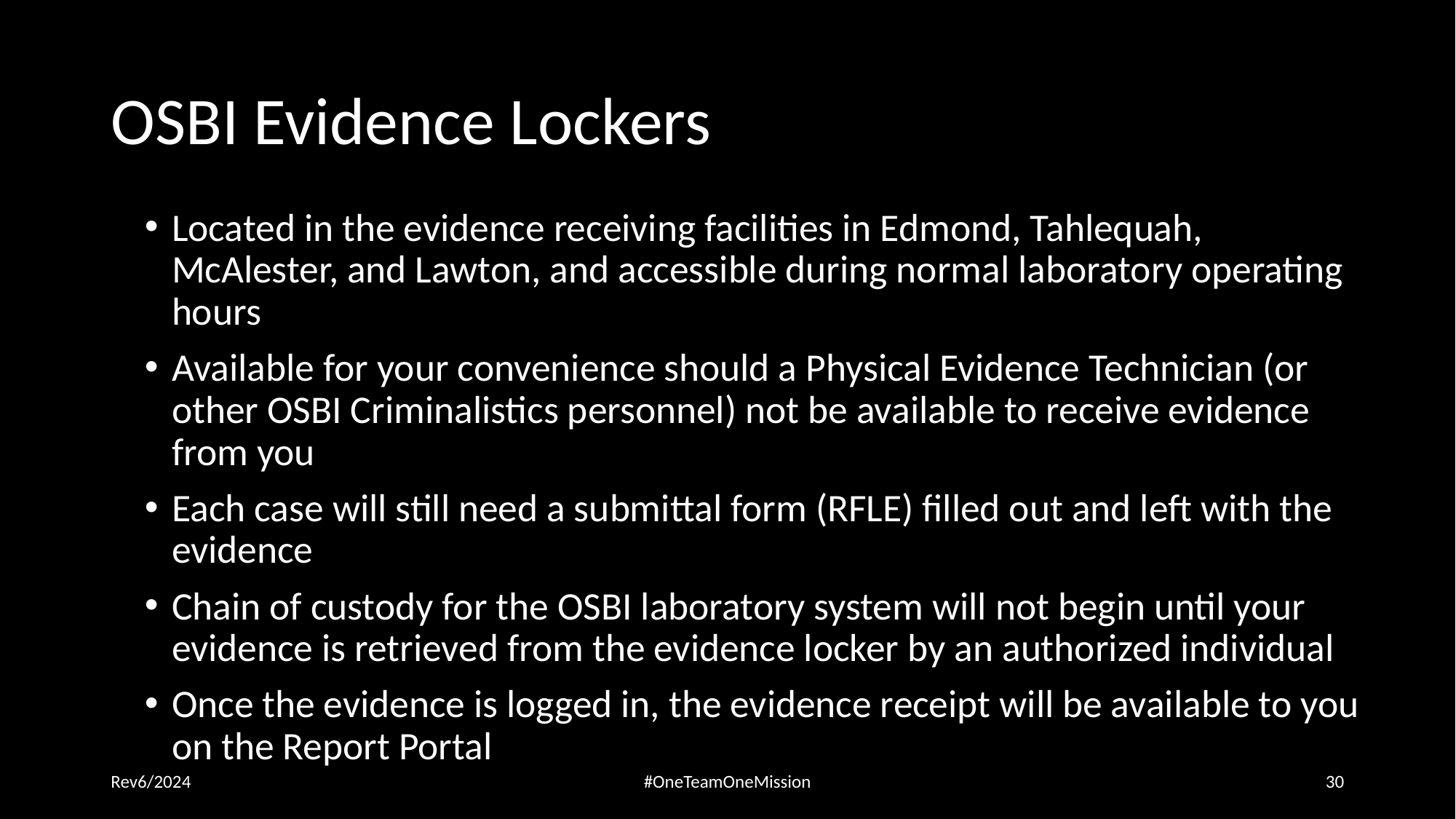

# OSBI Evidence Lockers
Located in the evidence receiving facilities in Edmond, Tahlequah, McAlester, and Lawton, and accessible during normal laboratory operating hours
Available for your convenience should a Physical Evidence Technician (or other OSBI Criminalistics personnel) not be available to receive evidence from you
Each case will still need a submittal form (RFLE) filled out and left with the evidence
Chain of custody for the OSBI laboratory system will not begin until your evidence is retrieved from the evidence locker by an authorized individual
Once the evidence is logged in, the evidence receipt will be available to you on the Report Portal
Rev6/2024
#OneTeamOneMission
30